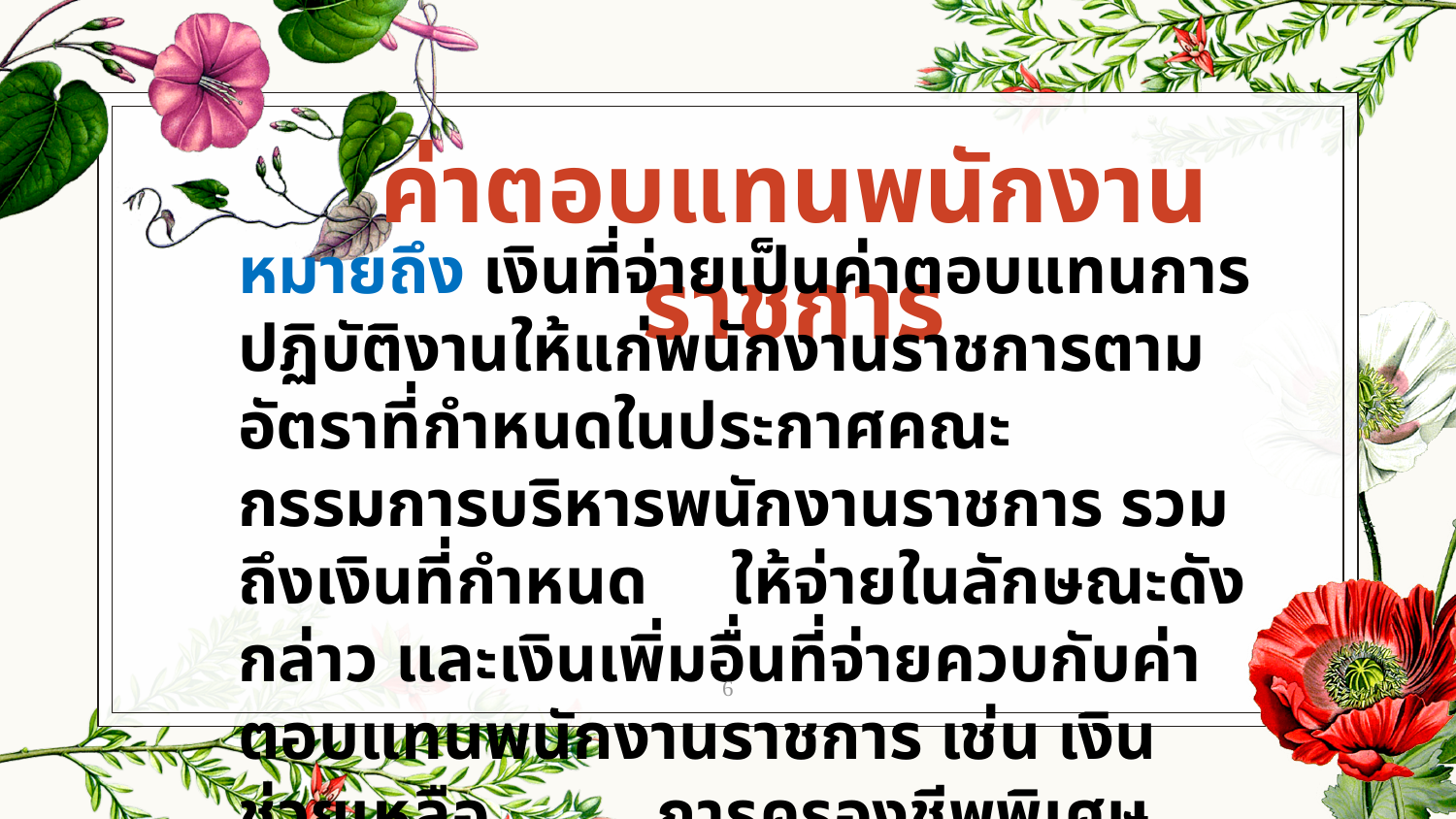

ค่าตอบแทนพนักงานราชการ
หมายถึง เงินที่จ่ายเป็นค่าตอบแทนการปฏิบัติงานให้แก่พนักงานราชการตามอัตราที่กำหนดในประกาศคณะกรรมการบริหารพนักงานราชการ รวมถึงเงินที่กำหนด     ให้จ่ายในลักษณะดังกล่าว และเงินเพิ่มอื่นที่จ่ายควบกับค่าตอบแทนพนักงานราชการ เช่น เงินช่วยเหลือ          การครองชีพพิเศษ เป็นต้น
6